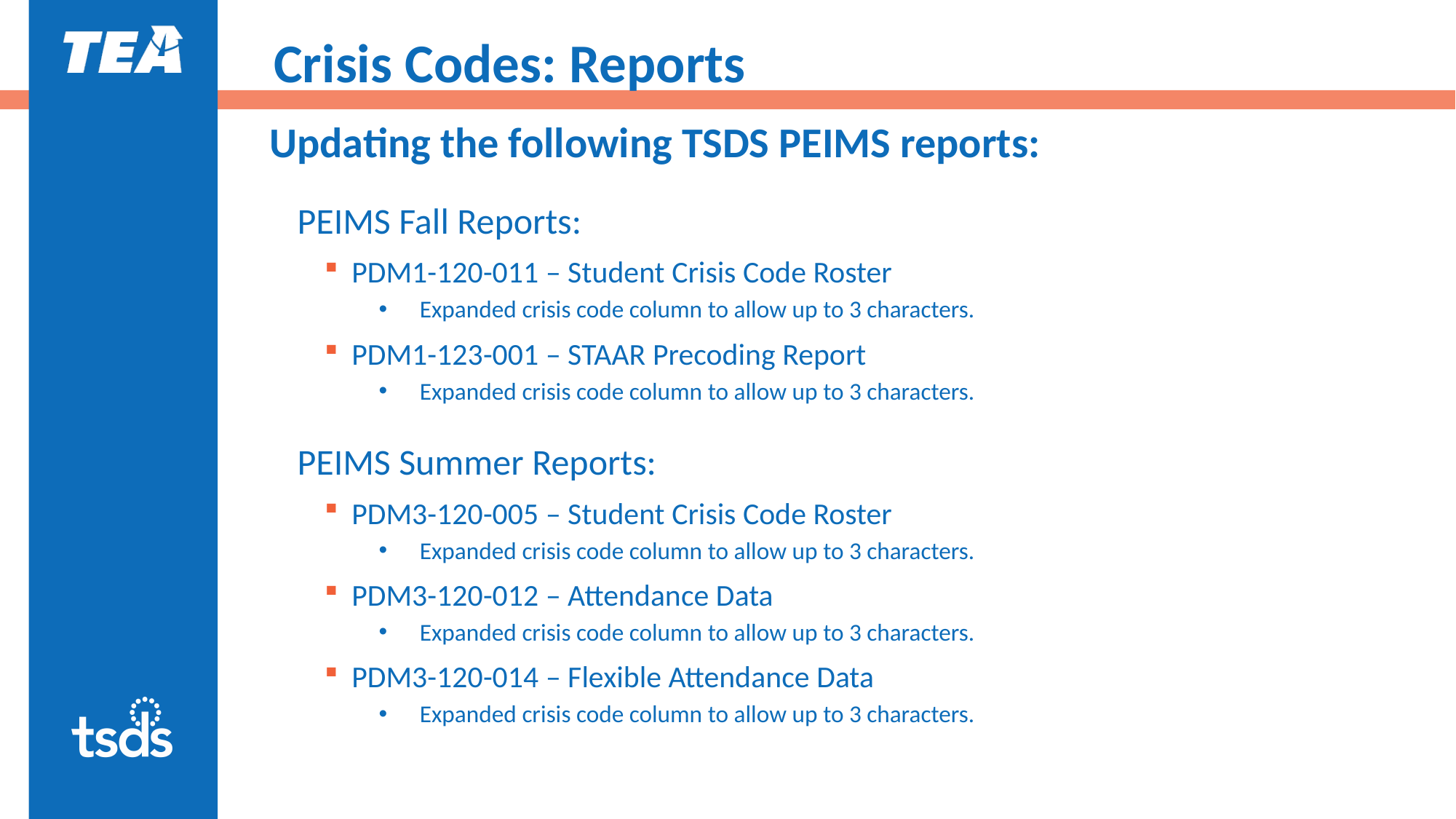

# Crisis Codes: Reports
Updating the following TSDS PEIMS reports:

PEIMS Fall Reports:
PDM1-120-011 – Student Crisis Code Roster
Expanded crisis code column to allow up to 3 characters.
PDM1-123-001 – STAAR Precoding Report
Expanded crisis code column to allow up to 3 characters.

PEIMS Summer Reports:
PDM3-120-005 – Student Crisis Code Roster
Expanded crisis code column to allow up to 3 characters.
PDM3-120-012 – Attendance Data
Expanded crisis code column to allow up to 3 characters.
PDM3-120-014 – Flexible Attendance Data
Expanded crisis code column to allow up to 3 characters.